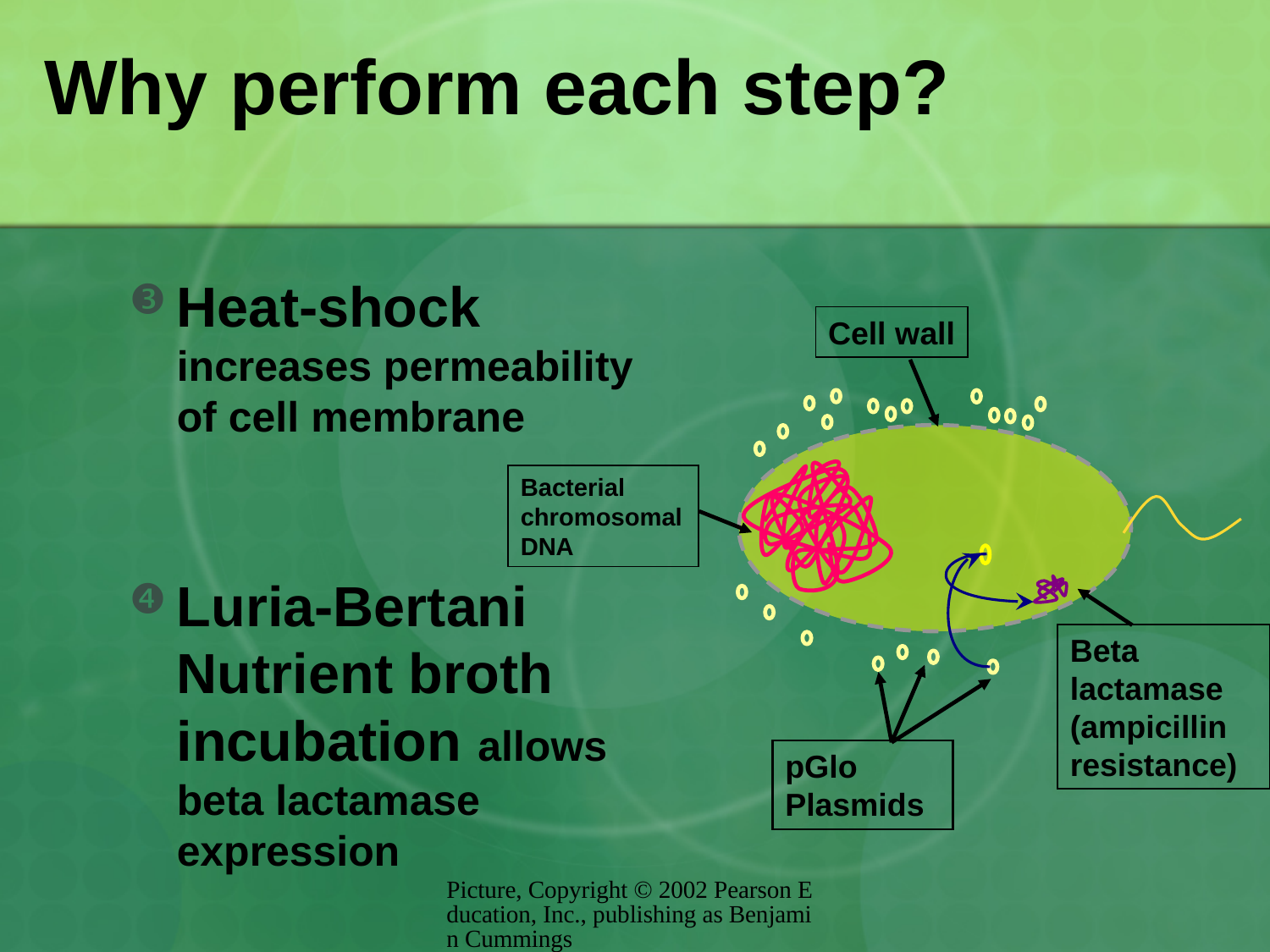

# Why perform each step?
Heat-shock increases permeability of cell membrane

Luria-Bertani Nutrient broth incubation allows beta lactamase expression

Cell wall

Bacterial
chromosomal
DNA

Beta lactamase
(ampicillin resistance)

pGlo Plasmids
Picture, Copyright © 2002 Pearson Education, Inc., publishing as Benjamin Cummings